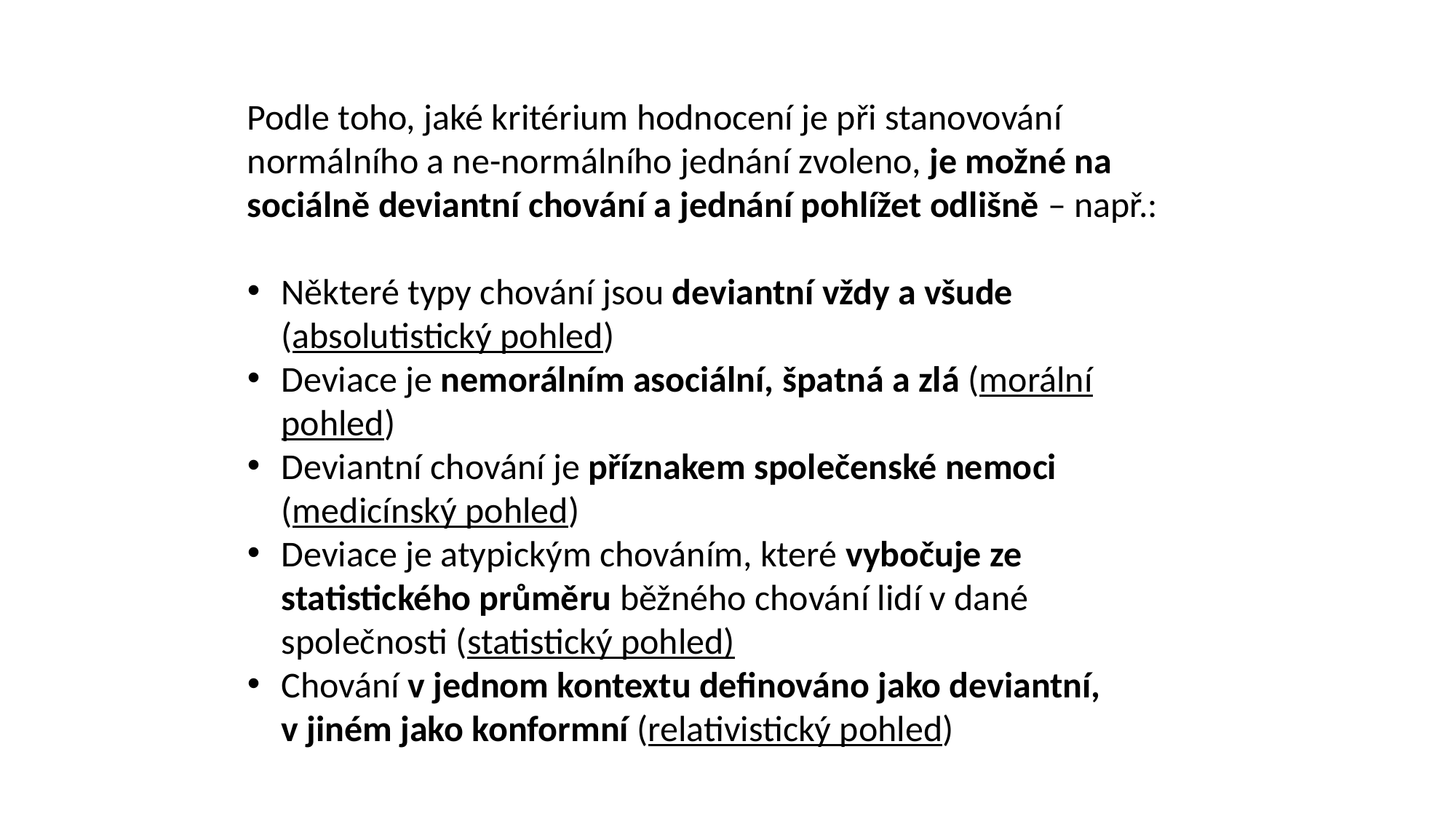

Podle toho, jaké kritérium hodnocení je při stanovování normálního a ne-normálního jednání zvoleno, je možné na sociálně deviantní chování a jednání pohlížet odlišně – např.:

Některé typy chování jsou deviantní vždy a všude (absolutistický pohled)
Deviace je nemorálním asociální, špatná a zlá (morální pohled)
Deviantní chování je příznakem společenské nemoci (medicínský pohled)
Deviace je atypickým chováním, které vybočuje ze statistického průměru běžného chování lidí v dané společnosti (statistický pohled)
Chování v jednom kontextu definováno jako deviantní, v jiném jako konformní (relativistický pohled)